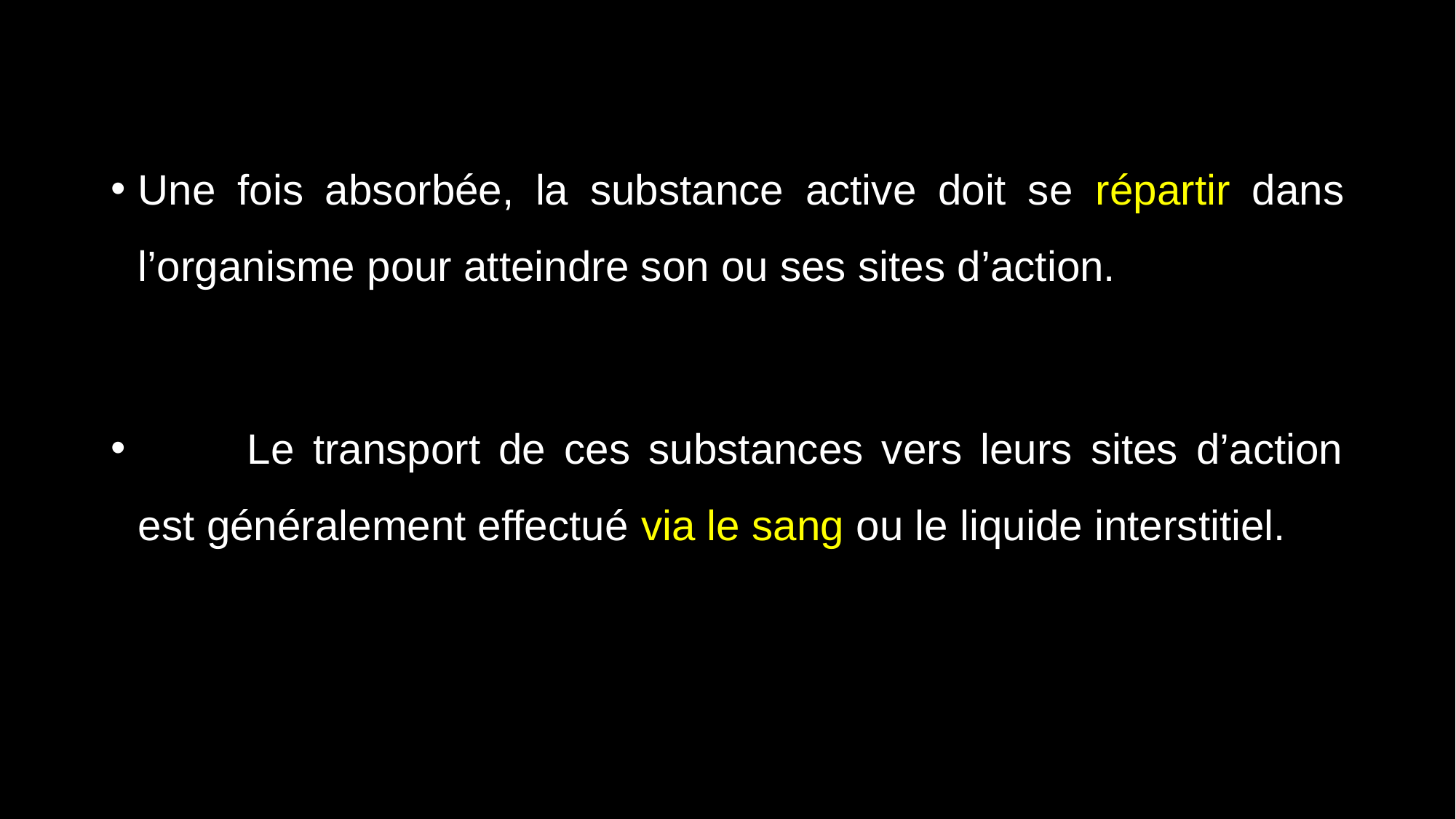

Une fois absorbée, la substance active doit se répartir dans l’organisme pour atteindre son ou ses sites d’action.

	Le transport de ces substances vers leurs sites d’action est généralement effectué via le sang ou le liquide interstitiel.